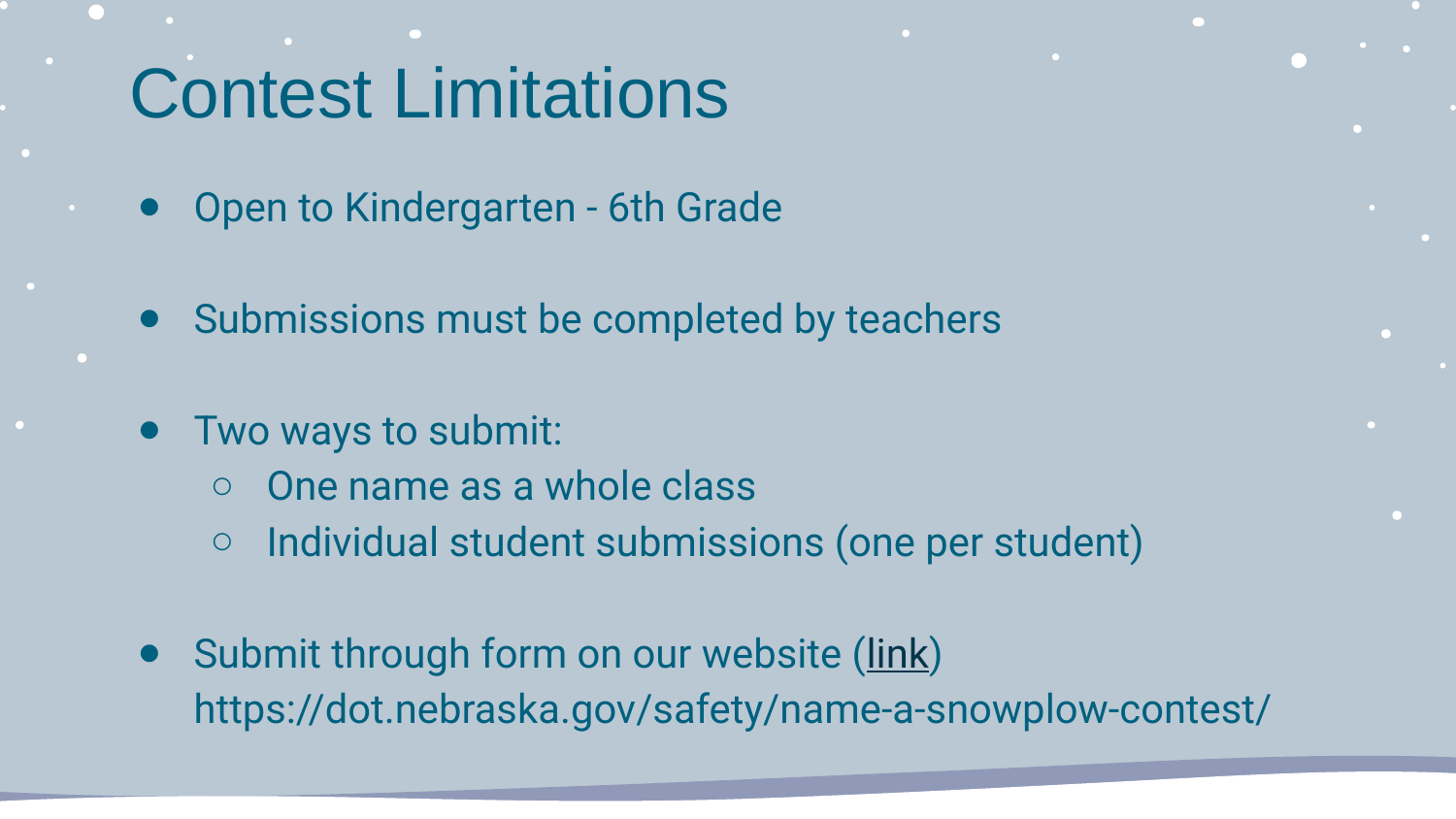

# Contest Limitations
Open to Kindergarten - 6th Grade

Submissions must be completed by teachers
Two ways to submit:
One name as a whole class
Individual student submissions (one per student)

Submit through form on our website (link)
https://dot.nebraska.gov/safety/name-a-snowplow-contest/